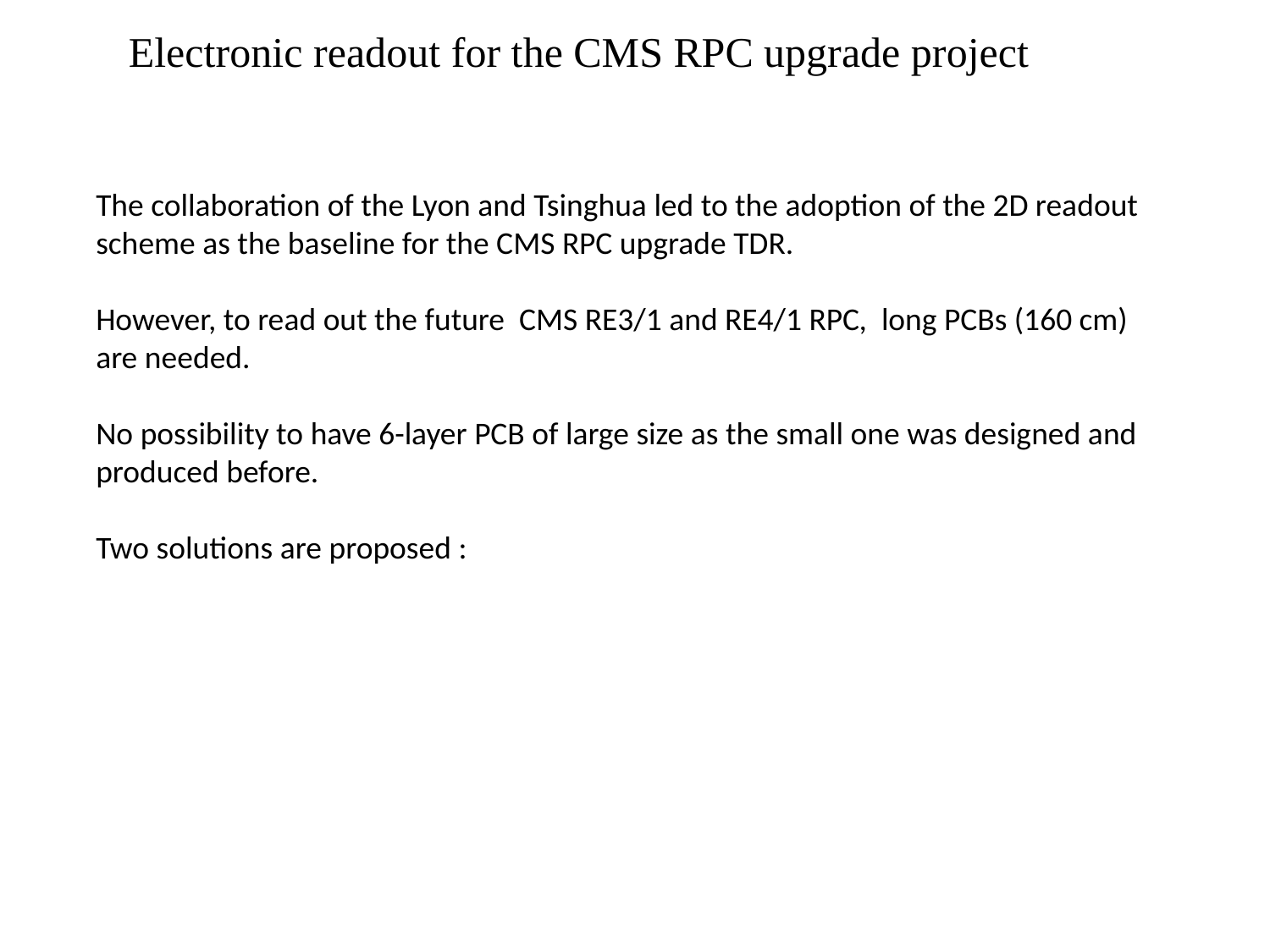

Electronic readout for the CMS RPC upgrade project
The collaboration of the Lyon and Tsinghua led to the adoption of the 2D readout scheme as the baseline for the CMS RPC upgrade TDR.

However, to read out the future  CMS RE3/1 and RE4/1 RPC,  long PCBs (160 cm) are needed.

No possibility to have 6-layer PCB of large size as the small one was designed and produced before.

Two solutions are proposed :